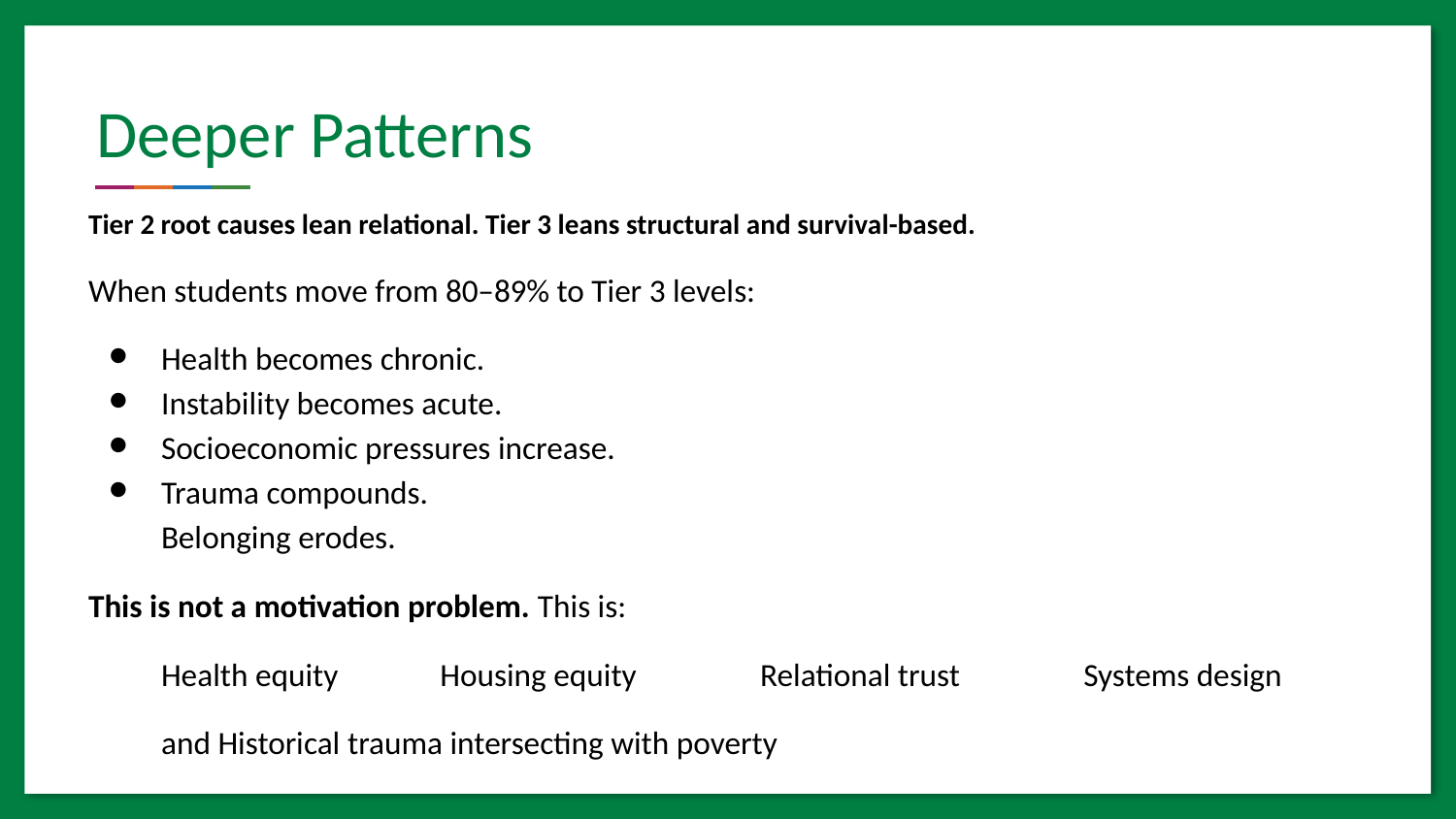

# Deeper Patterns
Tier 2 root causes lean relational. Tier 3 leans structural and survival-based.
When students move from 80–89% to Tier 3 levels:
Health becomes chronic.
Instability becomes acute.
Socioeconomic pressures increase.
Trauma compounds.
Belonging erodes.
This is not a motivation problem. This is:
Health equity              Housing equity                 Relational trust                 Systems design
and Historical trauma intersecting with poverty